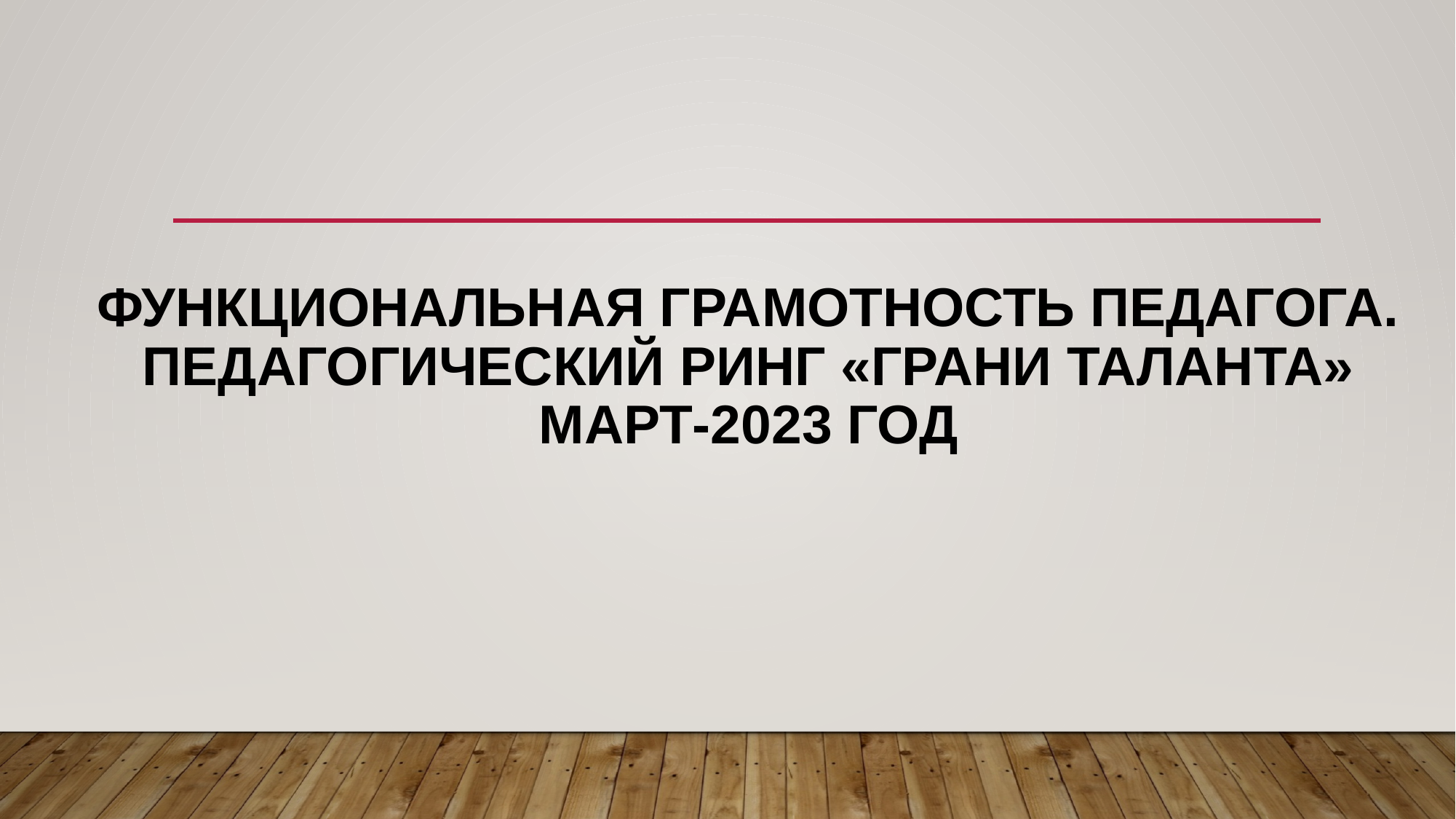

# Функциональная грамотность педагога. Педагогический ринг «Грани таланта» март-2023 год